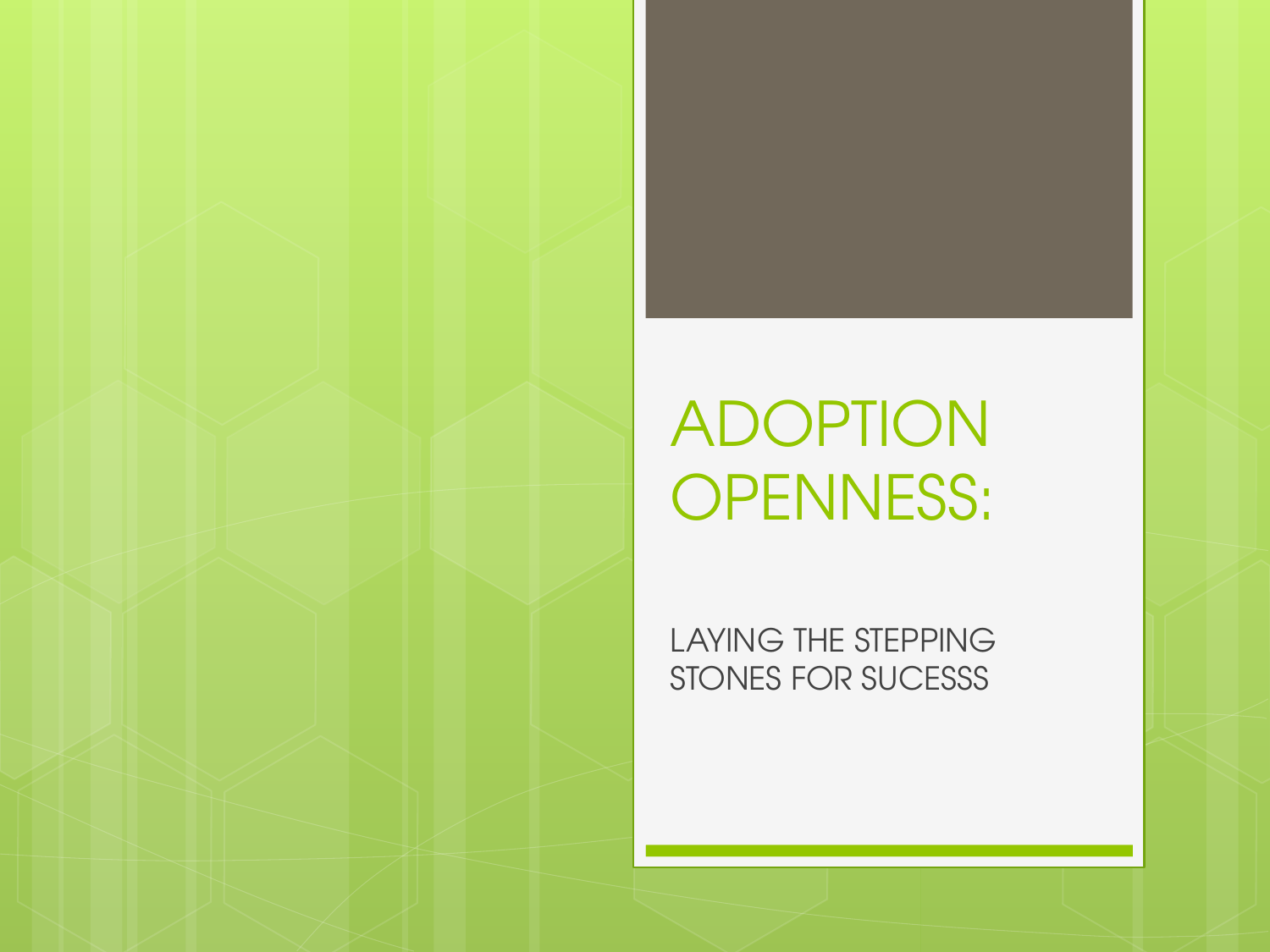

# ADOPTION OPENNESS:
LAYING THE STEPPING STONES FOR SUCESSS